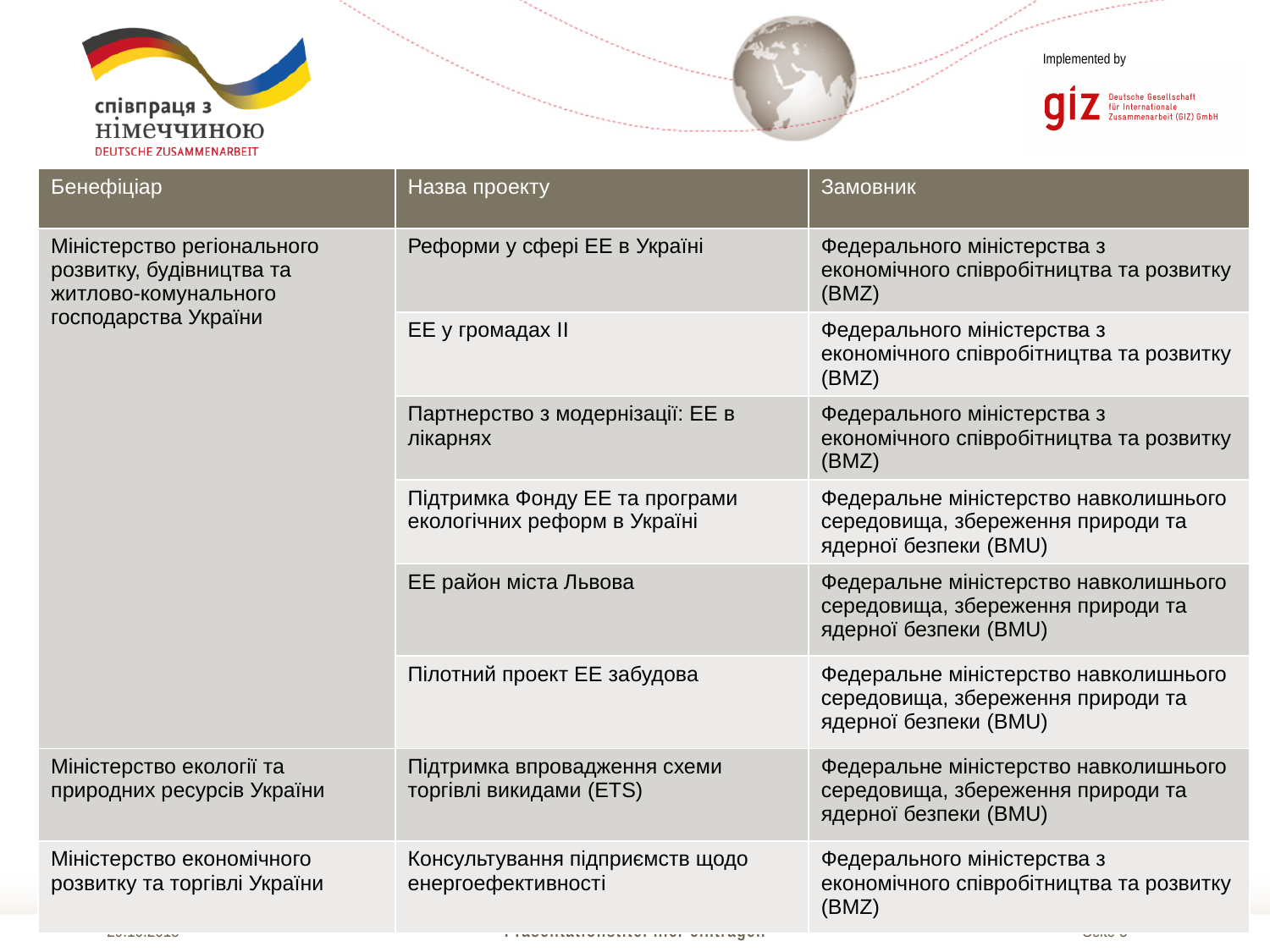

| Бенефіціар | Назва проекту | Замовник |
| --- | --- | --- |
| Міністерство регіонального розвитку, будівництва та житлово-комунального господарства України | Реформи у сфері ЕЕ в Україні | Федерального міністерства з економічного співробітництва та розвитку (BMZ) |
|  | ЕЕ у громадах II | Федерального міністерства з економічного співробітництва та розвитку (BMZ) |
|  | Партнерство з модернізації: ЕЕ в лікарнях | Федерального міністерства з економічного співробітництва та розвитку (BMZ) |
|  | Підтримка Фонду ЕЕ та програми екологічних реформ в Україні | Федеральне міністерство навколишнього середовища, збереження природи та ядерної безпеки (BMU) |
|  | ЕЕ район міста Львова | Федеральне міністерство навколишнього середовища, збереження природи та ядерної безпеки (BMU) |
|  | Пілотний проект ЕЕ забудова | Федеральне міністерство навколишнього середовища, збереження природи та ядерної безпеки (BMU) |
| Міністерство екології та природних ресурсів України | Підтримка впровадження схеми торгівлі викидами (ETS) | Федеральне міністерство навколишнього середовища, збереження природи та ядерної безпеки (BMU) |
| Міністерство економічного розвитку та торгівлі України | Консультування підприємств щодо енергоефективності | Федерального міністерства з економічного співробітництва та розвитку (BMZ) |
29.10.2018
Präsentationstitel hier eintragen